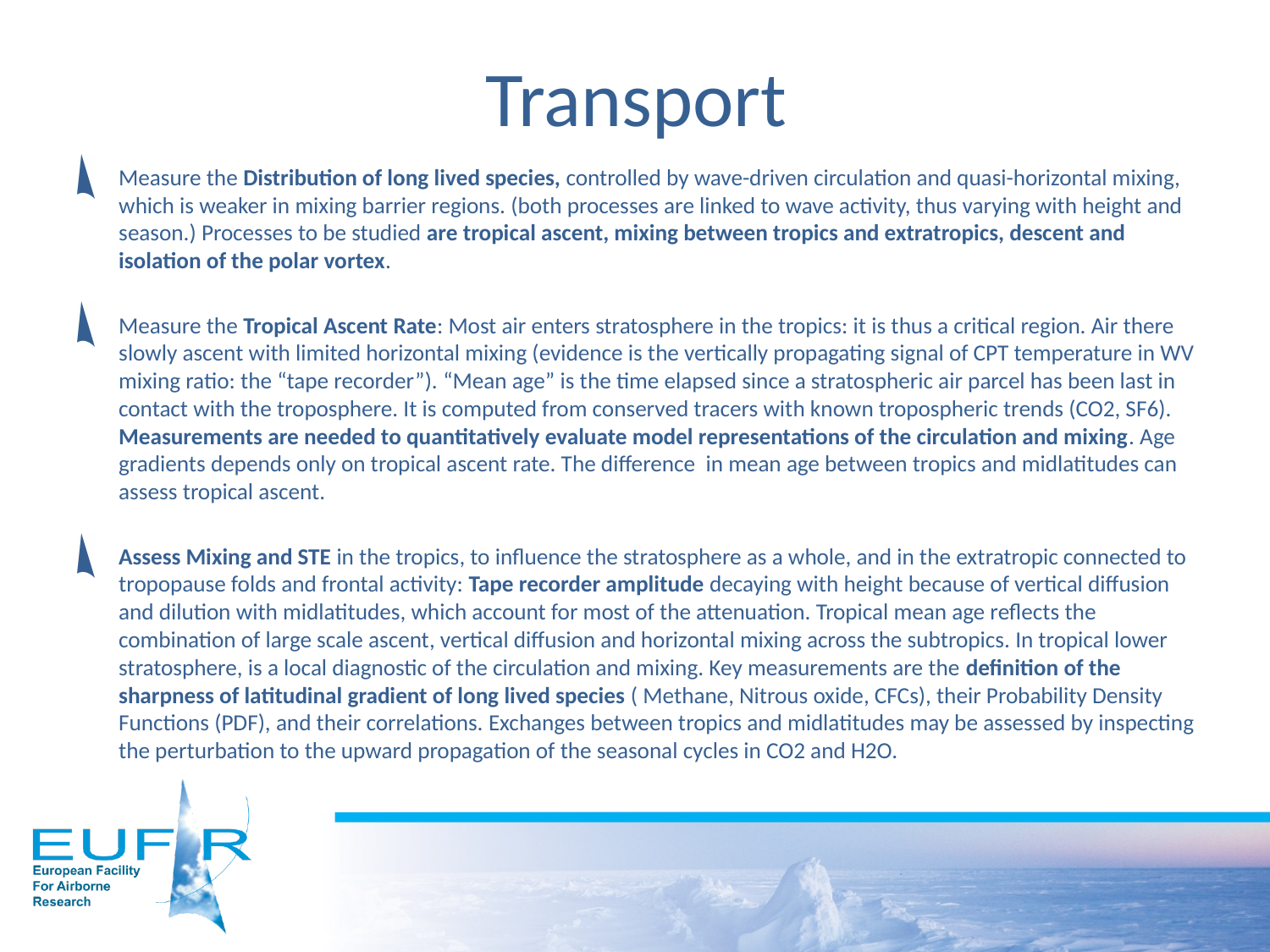

# Transport
Measure the Distribution of long lived species, controlled by wave-driven circulation and quasi-horizontal mixing, which is weaker in mixing barrier regions. (both processes are linked to wave activity, thus varying with height and season.) Processes to be studied are tropical ascent, mixing between tropics and extratropics, descent and isolation of the polar vortex.

Measure the Tropical Ascent Rate: Most air enters stratosphere in the tropics: it is thus a critical region. Air there slowly ascent with limited horizontal mixing (evidence is the vertically propagating signal of CPT temperature in WV mixing ratio: the “tape recorder”). “Mean age” is the time elapsed since a stratospheric air parcel has been last in contact with the troposphere. It is computed from conserved tracers with known tropospheric trends (CO2, SF6). Measurements are needed to quantitatively evaluate model representations of the circulation and mixing. Age gradients depends only on tropical ascent rate. The difference  in mean age between tropics and midlatitudes can assess tropical ascent.

Assess Mixing and STE in the tropics, to influence the stratosphere as a whole, and in the extratropic connected to tropopause folds and frontal activity: Tape recorder amplitude decaying with height because of vertical diffusion and dilution with midlatitudes, which account for most of the attenuation. Tropical mean age reflects the combination of large scale ascent, vertical diffusion and horizontal mixing across the subtropics. In tropical lower stratosphere, is a local diagnostic of the circulation and mixing. Key measurements are the definition of the sharpness of latitudinal gradient of long lived species ( Methane, Nitrous oxide, CFCs), their Probability Density Functions (PDF), and their correlations. Exchanges between tropics and midlatitudes may be assessed by inspecting the perturbation to the upward propagation of the seasonal cycles in CO2 and H2O.